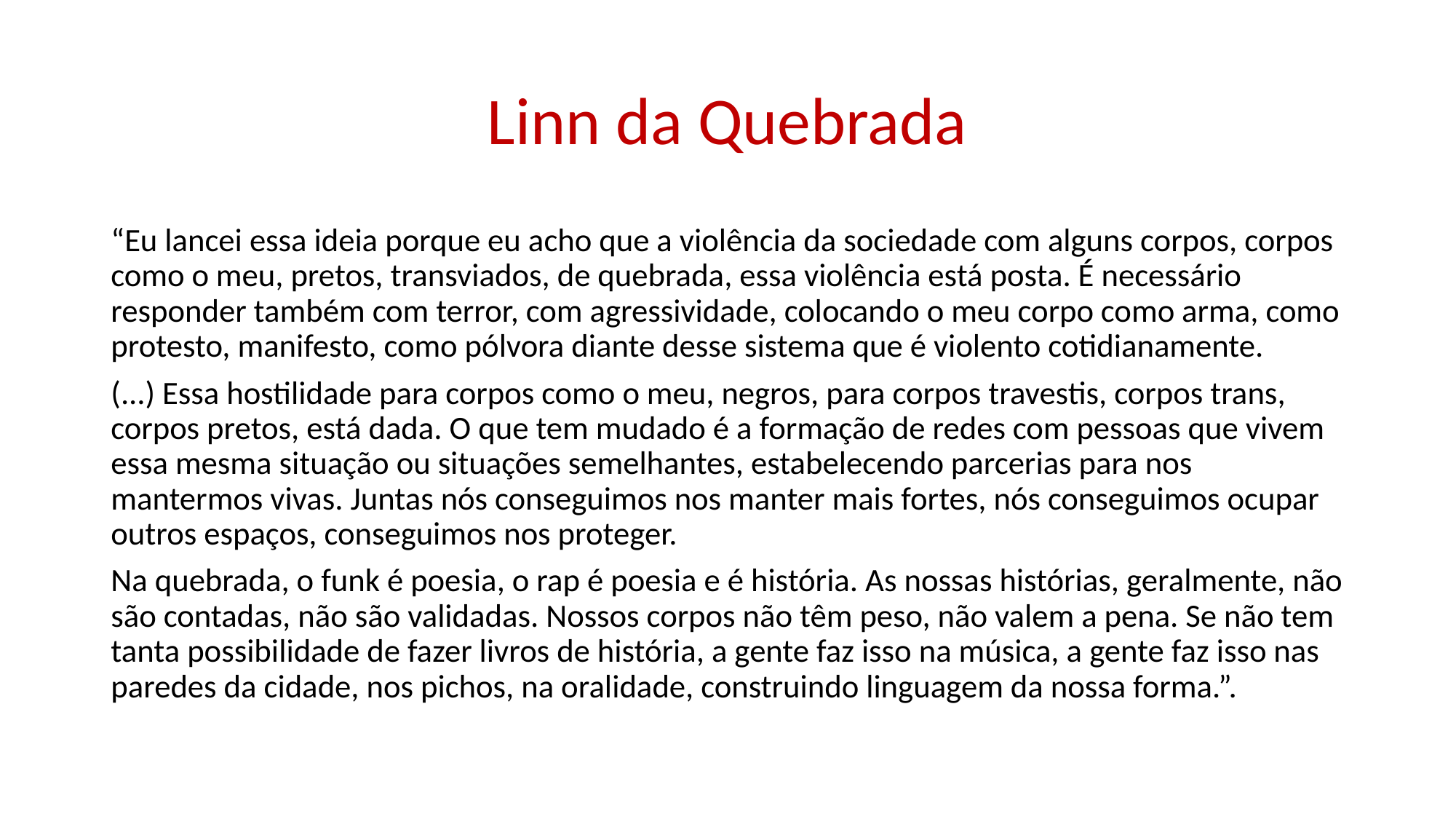

# Linn da Quebrada
“Eu lancei essa ideia porque eu acho que a violência da sociedade com alguns corpos, corpos como o meu, pretos, transviados, de quebrada, essa violência está posta. É necessário responder também com terror, com agressividade, colocando o meu corpo como arma, como protesto, manifesto, como pólvora diante desse sistema que é violento cotidianamente.
(...) Essa hostilidade para corpos como o meu, negros, para corpos travestis, corpos trans, corpos pretos, está dada. O que tem mudado é a formação de redes com pessoas que vivem essa mesma situação ou situações semelhantes, estabelecendo parcerias para nos mantermos vivas. Juntas nós conseguimos nos manter mais fortes, nós conseguimos ocupar outros espaços, conseguimos nos proteger.
Na quebrada, o funk é poesia, o rap é poesia e é história. As nossas histórias, geralmente, não são contadas, não são validadas. Nossos corpos não têm peso, não valem a pena. Se não tem tanta possibilidade de fazer livros de história, a gente faz isso na música, a gente faz isso nas paredes da cidade, nos pichos, na oralidade, construindo linguagem da nossa forma.”.